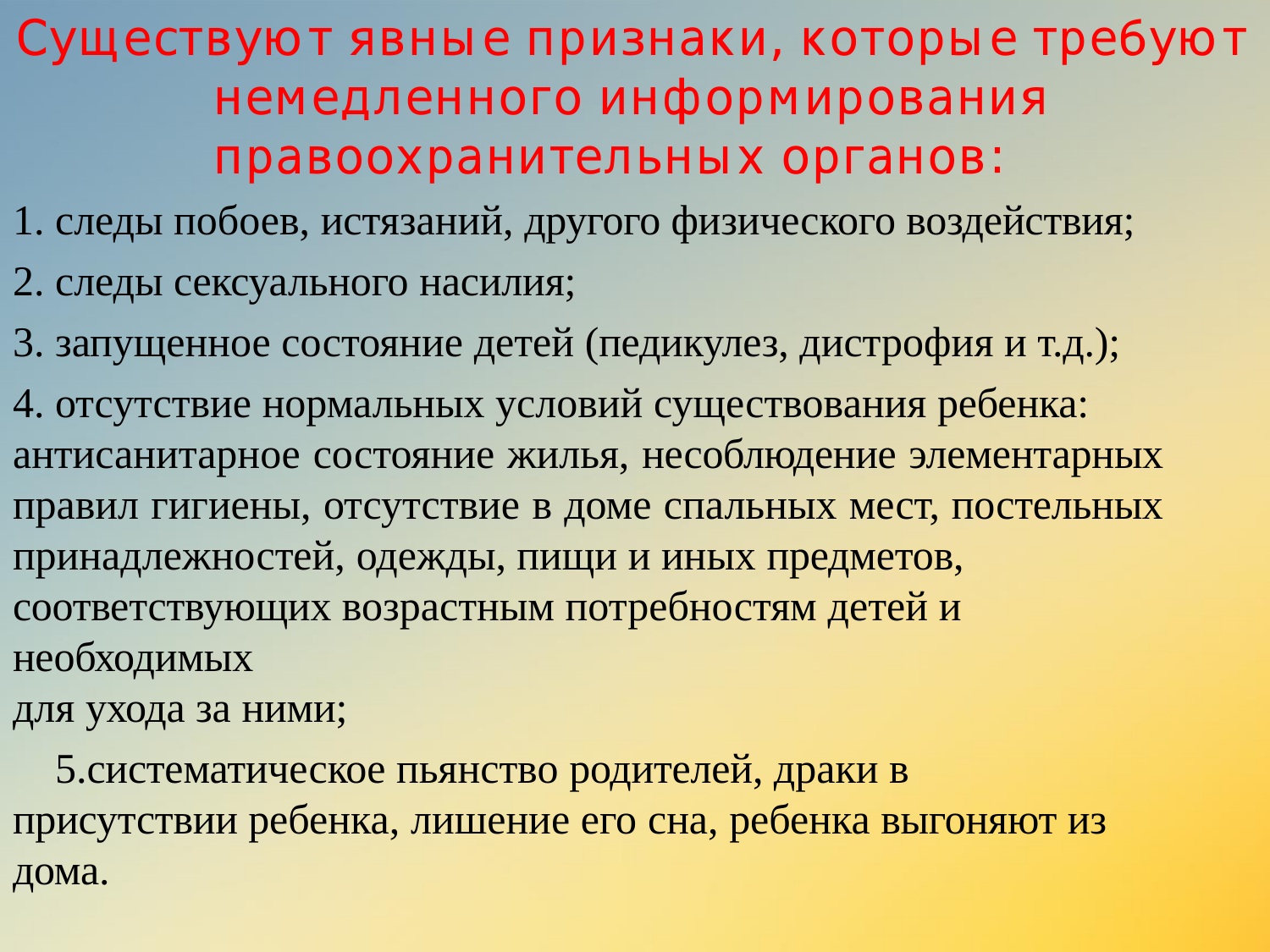

# Существуют явные признаки, которые требуют немедленного информирования правоохранительных органов:
следы побоев, истязаний, другого физического воздействия;
следы сексуального насилия;
запущенное состояние детей (педикулез, дистрофия и т.д.);
отсутствие нормальных условий существования ребенка:
антисанитарное состояние жилья, несоблюдение элементарных правил гигиены, отсутствие в доме спальных мест, постельных принадлежностей, одежды, пищи и иных предметов,
соответствующих возрастным потребностям детей и необходимых
для ухода за ними;
систематическое пьянство родителей, драки в присутствии ребенка, лишение его сна, ребенка выгоняют из дома.